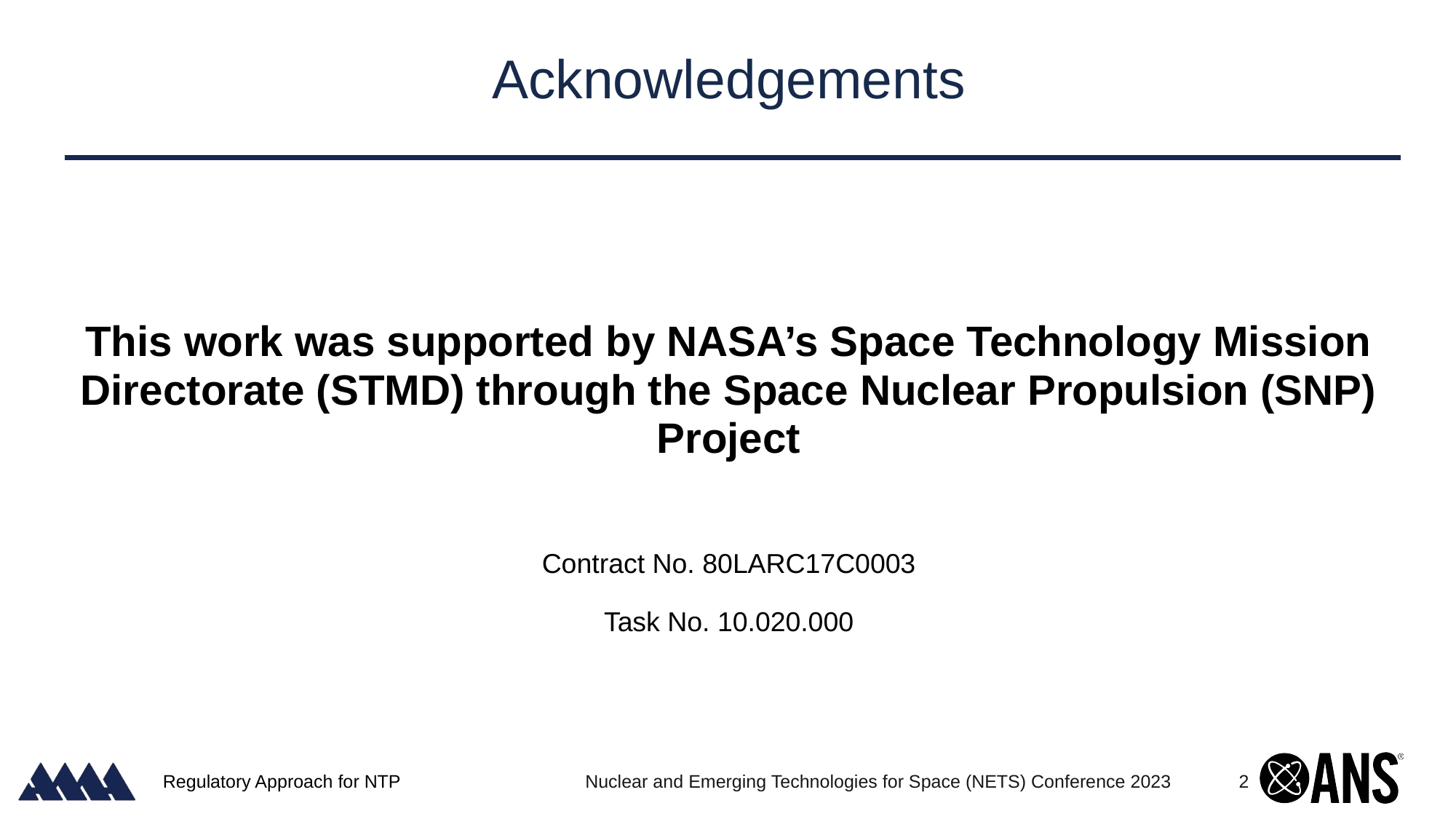

# Acknowledgements
This work was supported by NASA’s Space Technology Mission Directorate (STMD) through the Space Nuclear Propulsion (SNP) Project

Contract No. 80LARC17C0003
Task No. 10.020.000
Regulatory Approach for NTP
Nuclear and Emerging Technologies for Space (NETS) Conference 2023
2